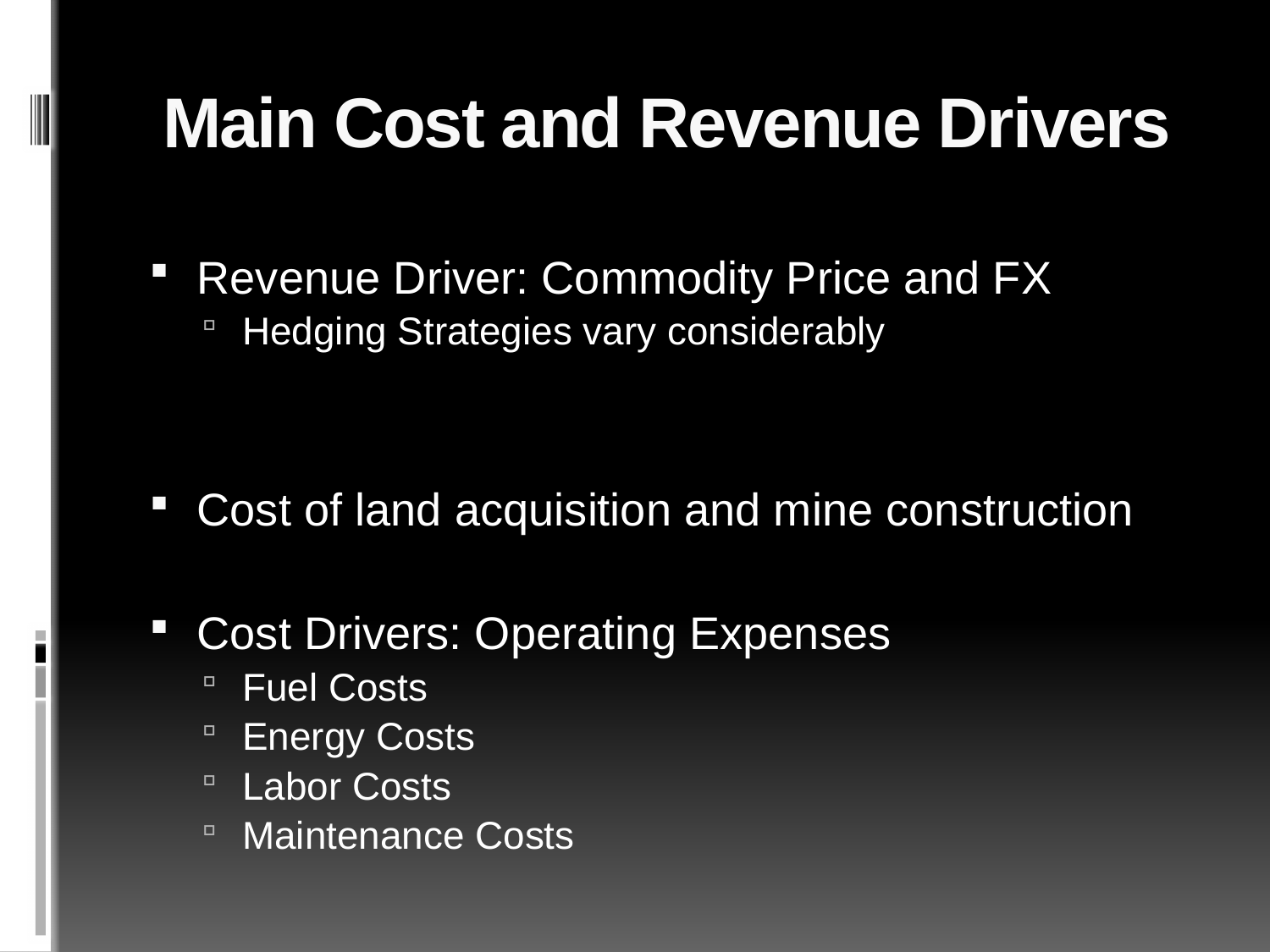

Main Cost and Revenue Drivers
Revenue Driver: Commodity Price and FX
Hedging Strategies vary considerably

Cost of land acquisition and mine construction

Cost Drivers: Operating Expenses
Fuel Costs
Energy Costs
Labor Costs
Maintenance Costs